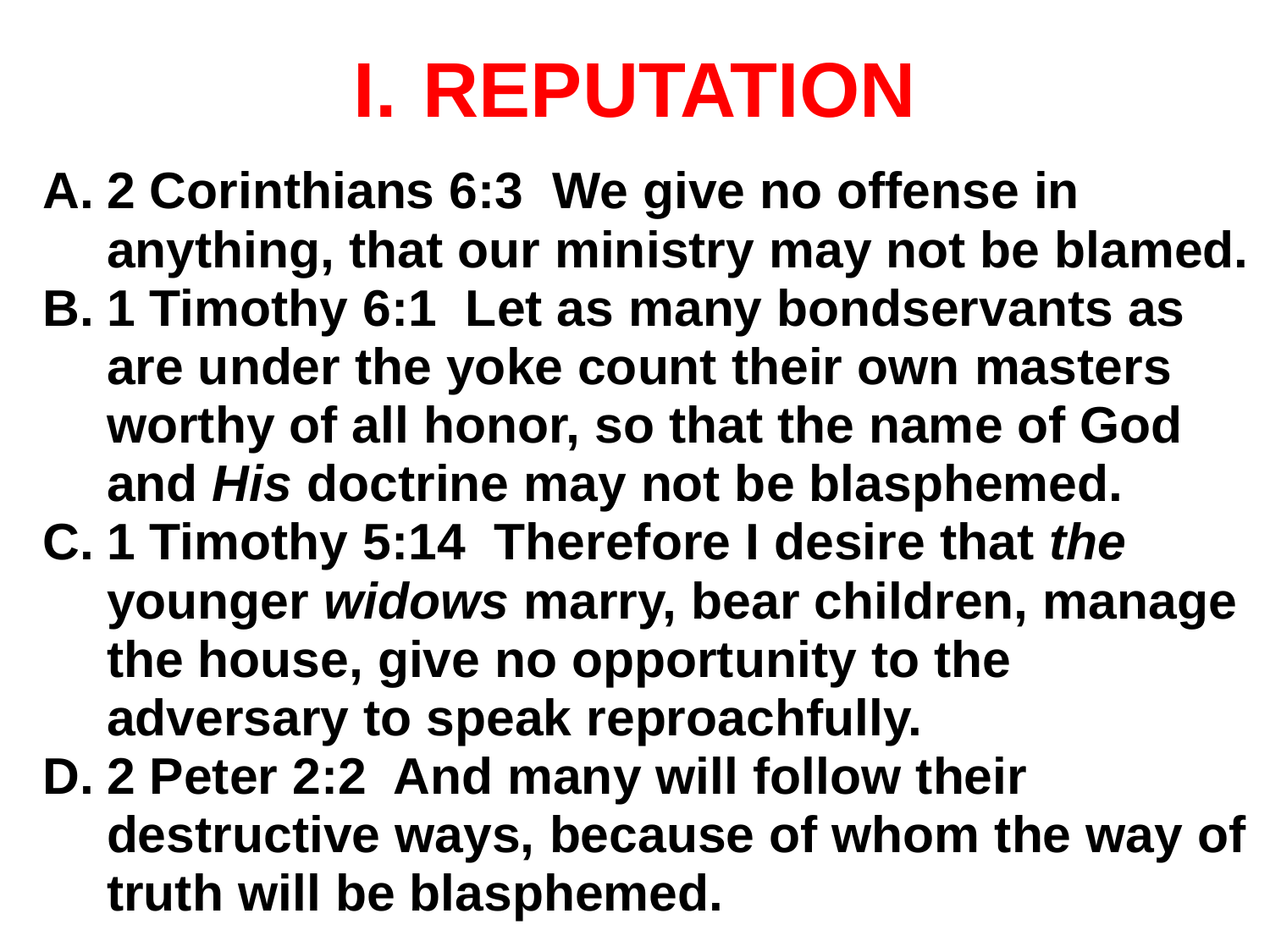

# REPUTATION
2 Corinthians 6:3  We give no offense in anything, that our ministry may not be blamed.
1 Timothy 6:1  Let as many bondservants as are under the yoke count their own masters worthy of all honor, so that the name of God and His doctrine may not be blasphemed.
1 Timothy 5:14  Therefore I desire that the younger widows marry, bear children, manage the house, give no opportunity to the adversary to speak reproachfully.
2 Peter 2:2  And many will follow their destructive ways, because of whom the way of truth will be blasphemed.